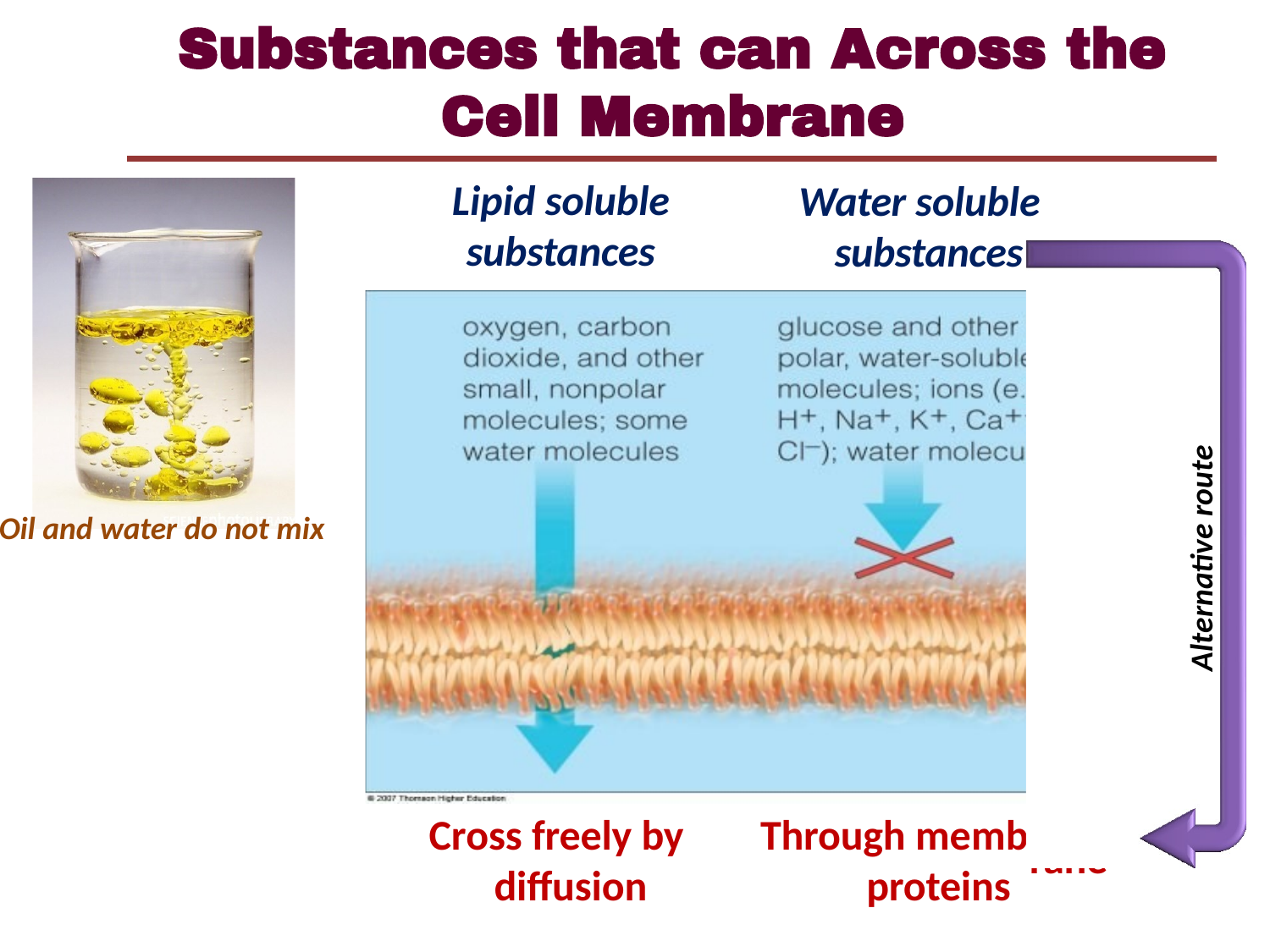

# Substances that can Across the  Cell Membrane

Lipid soluble
substances
Water soluble  substances

rane

Alternative route
Oil and water do not mix
Cross freely by  diffusion
Through memb
proteins